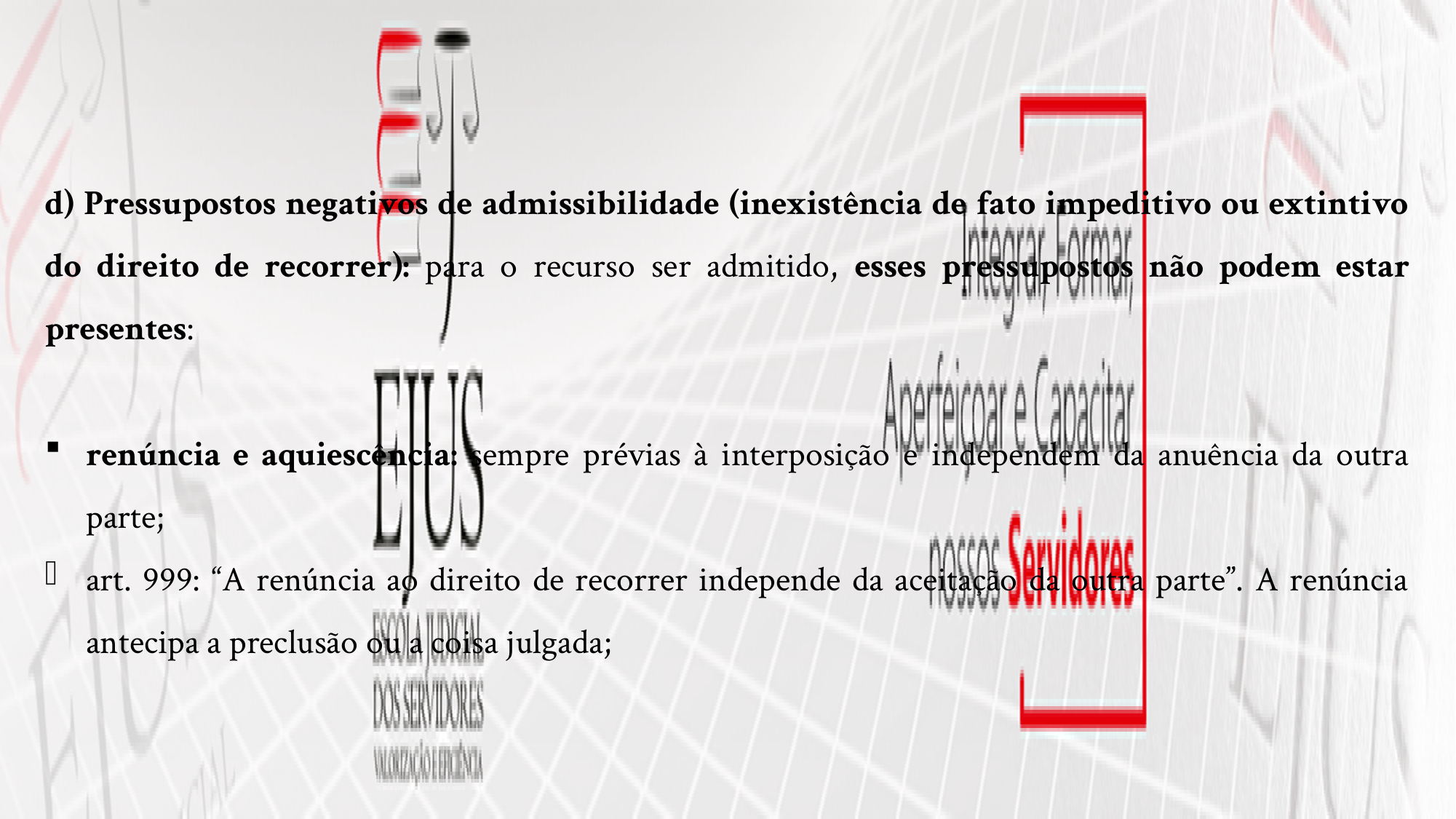

d) Pressupostos negativos de admissibilidade (inexistência de fato impeditivo ou extintivo do direito de recorrer): para o recurso ser admitido, esses pressupostos não podem estar presentes:

renúncia e aquiescência: sempre prévias à interposição e independem da anuência da outra parte;
art. 999: “A renúncia ao direito de recorrer independe da aceitação da outra parte”. A renúncia antecipa a preclusão ou a coisa julgada;